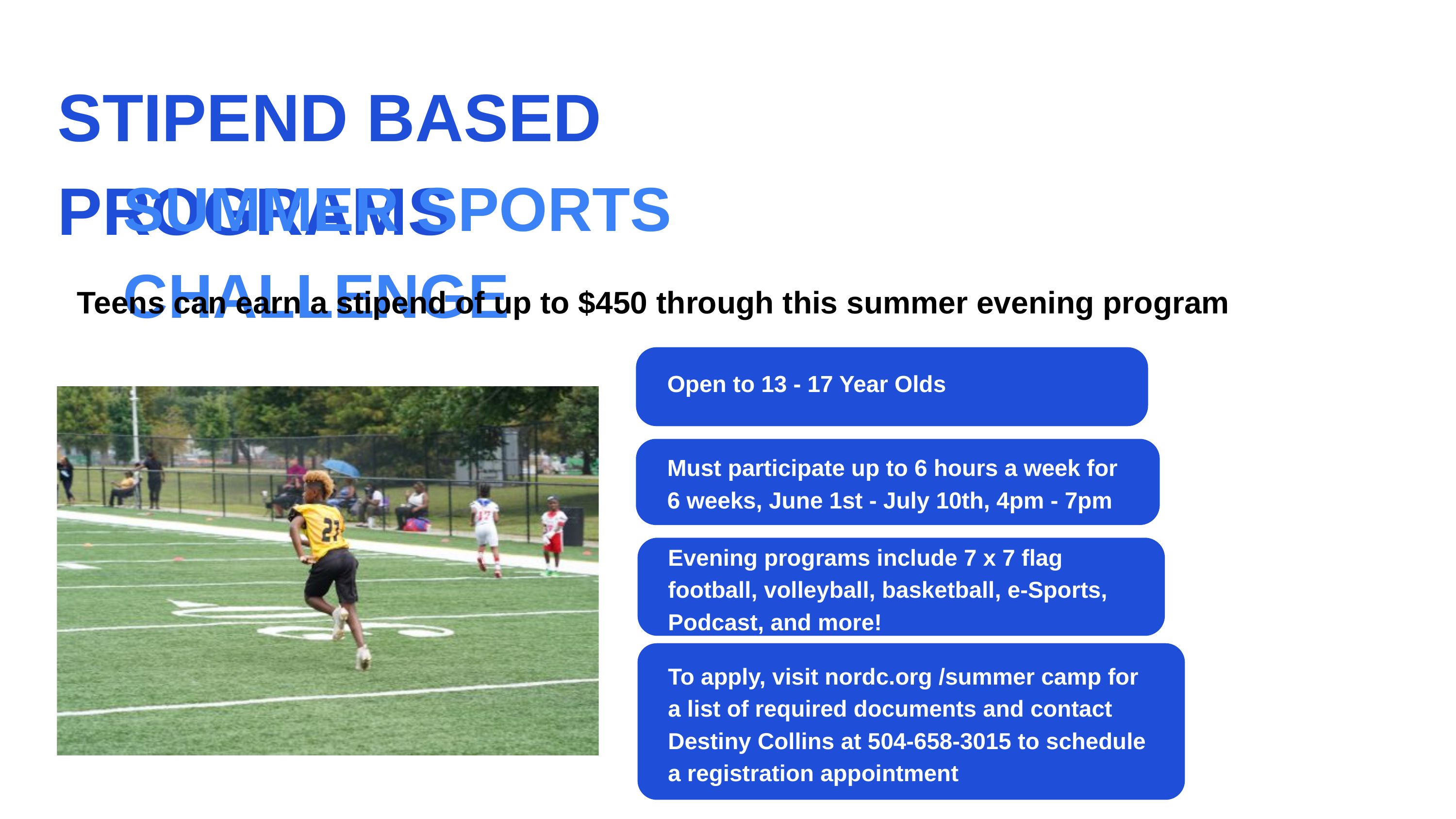

STIPEND BASED PROGRAMS

SUMMER SPORTS CHALLENGE
Teens can earn a stipend of up to $450 through this summer evening program

Open to 13 - 17 Year Olds

Must participate up to 6 hours a week for 6 weeks, June 1st - July 10th, 4pm - 7pm

Evening programs include 7 x 7 flag football, volleyball, basketball, e-Sports, Podcast, and more!

To apply, visit nordc.org /summer camp for a list of required documents and contact Destiny Collins at 504-658-3015 to schedule a registration appointment